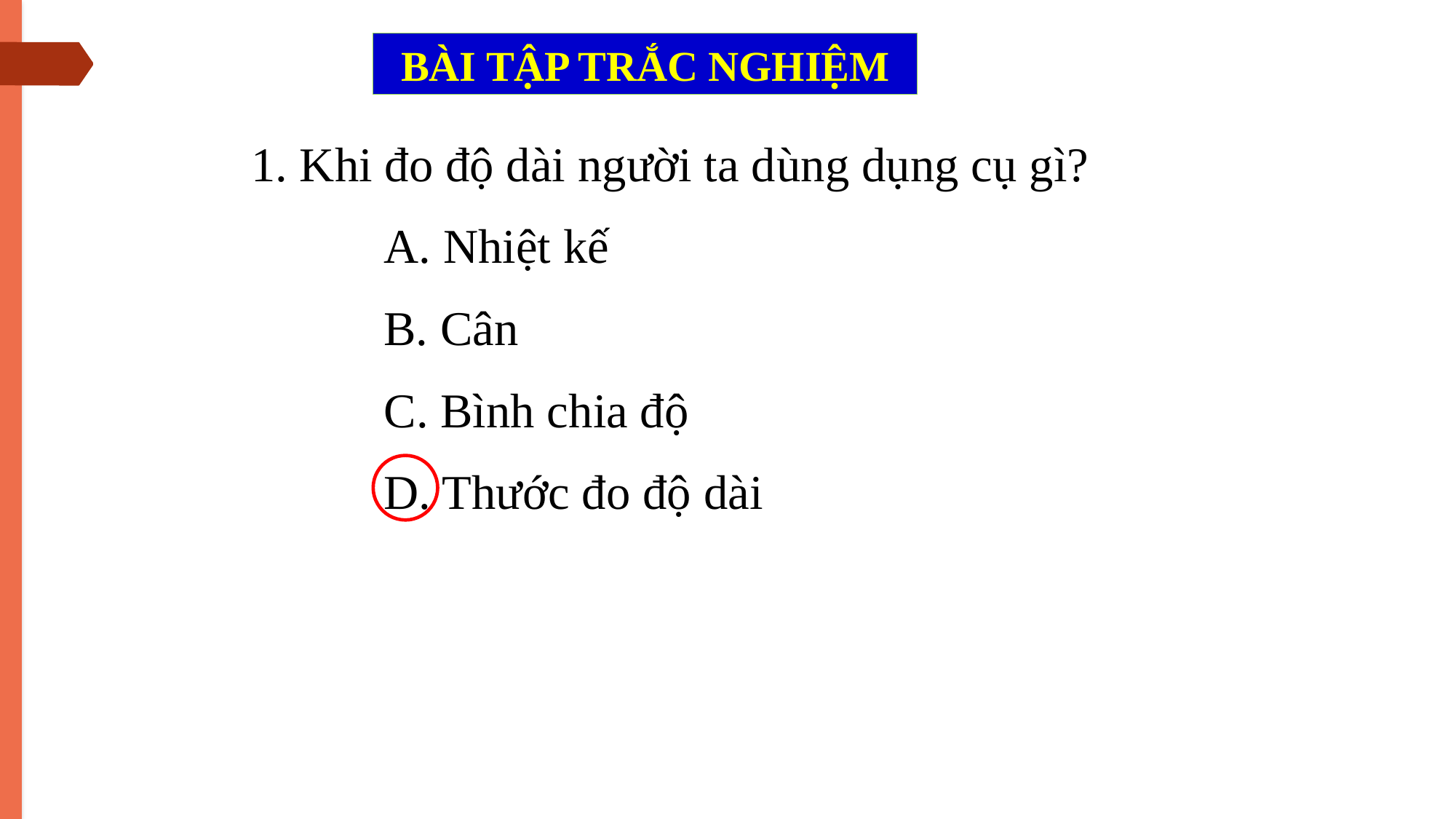

BÀI TẬP TRẮC NGHIỆM
1. Khi đo độ dài người ta dùng dụng cụ gì?
A. Nhiệt kế
B. Cân
C. Bình chia độ
D. Thước đo độ dài